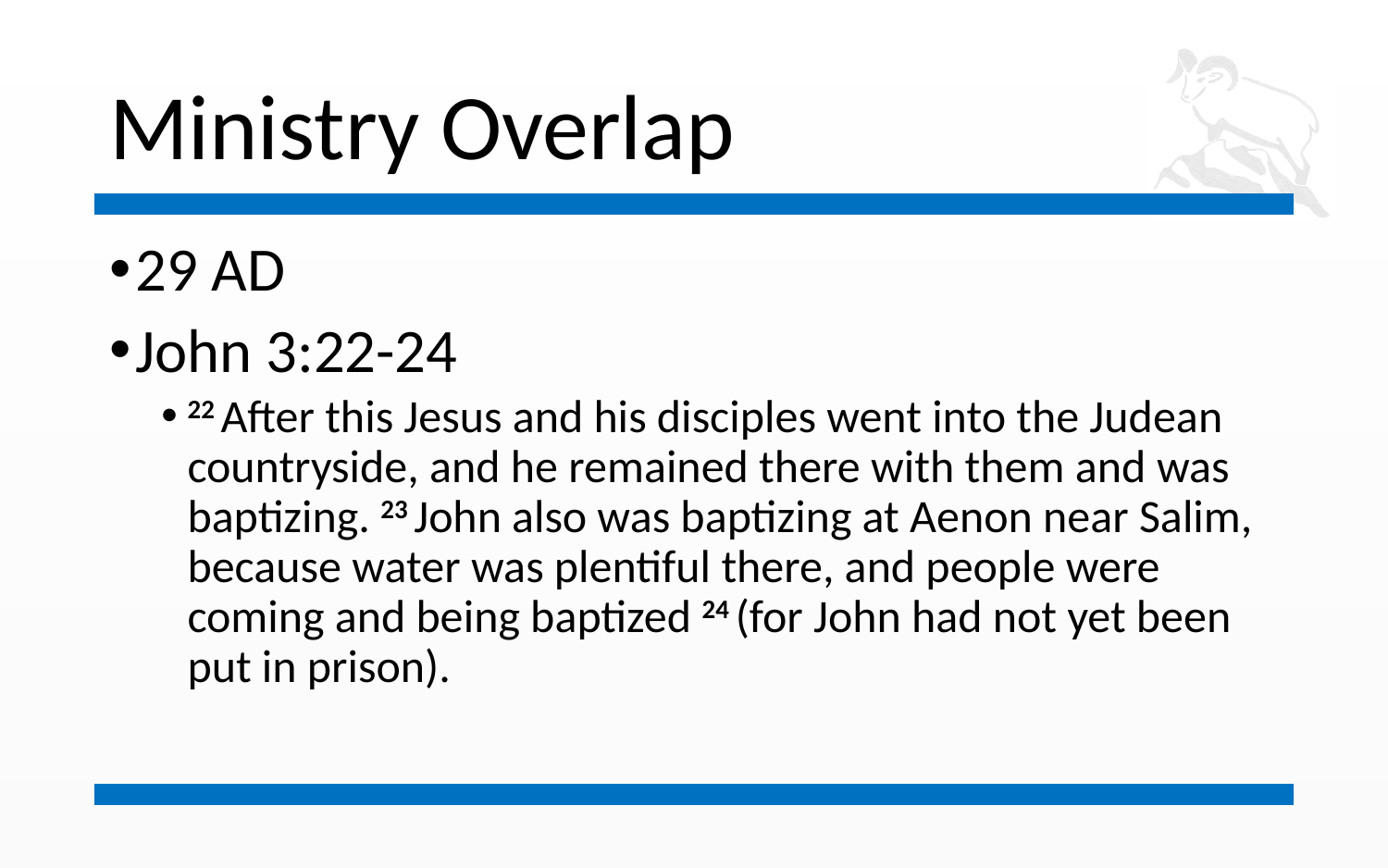

# Ministry Overlap
29 AD
John 3:22-24
22 After this Jesus and his disciples went into the Judean countryside, and he remained there with them and was baptizing. 23 John also was baptizing at Aenon near Salim, because water was plentiful there, and people were coming and being baptized 24 (for John had not yet been put in prison).